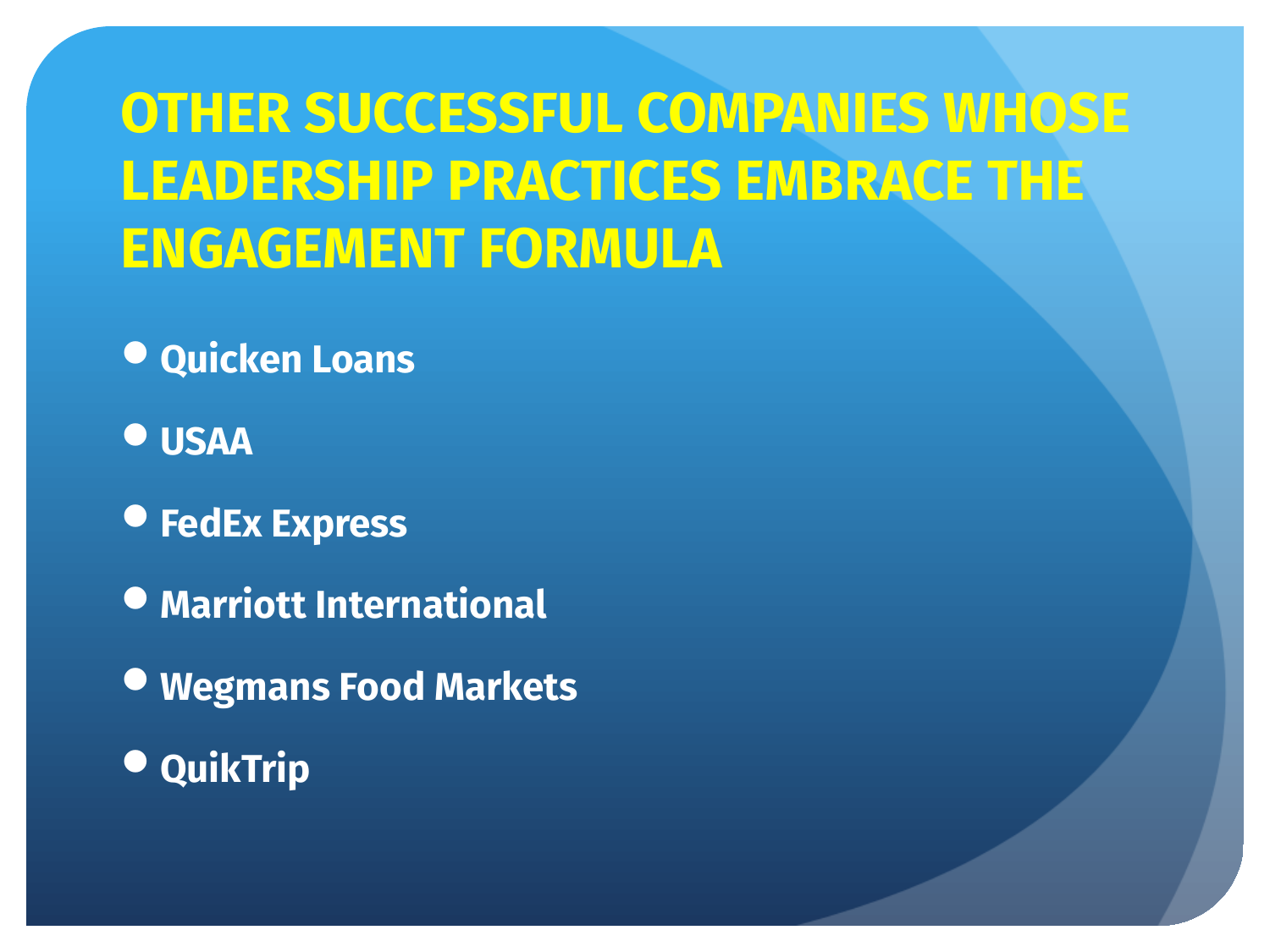

# OTHER SUCCESSFUL COMPANIES WHOSE LEADERSHIP PRACTICES EMBRACE THE ENGAGEMENT FORMULA
Quicken Loans
USAA
FedEx Express
Marriott International
Wegmans Food Markets
QuikTrip